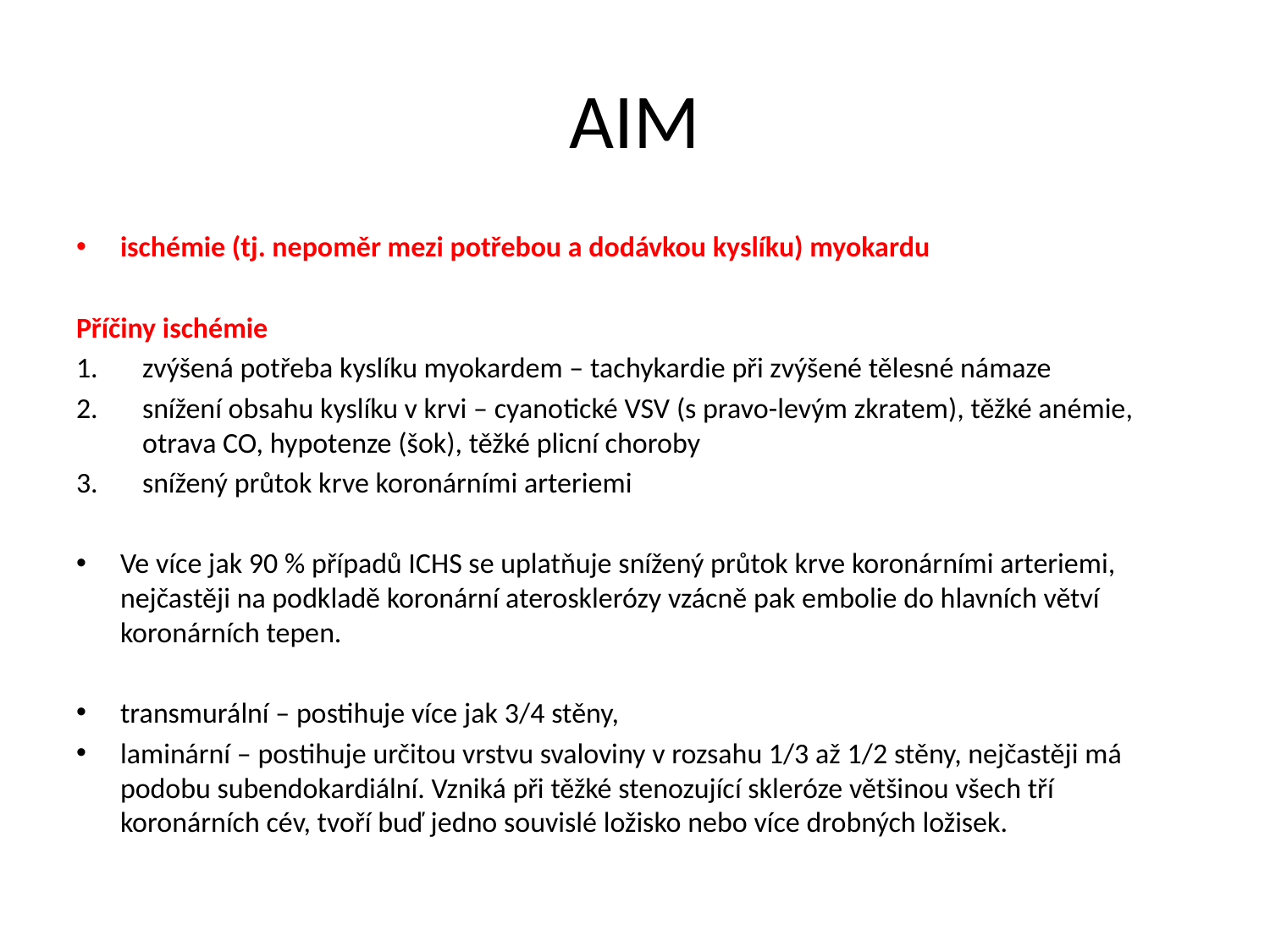

# AIM
ischémie (tj. nepoměr mezi potřebou a dodávkou kyslíku) myokardu

Příčiny ischémie
zvýšená potřeba kyslíku myokardem – tachykardie při zvýšené tělesné námaze
snížení obsahu kyslíku v krvi – cyanotické VSV (s pravo-levým zkratem), těžké anémie, otrava CO, hypotenze (šok), těžké plicní choroby
snížený průtok krve koronárními arteriemi

Ve více jak 90 % případů ICHS se uplatňuje snížený průtok krve koronárními arteriemi, nejčastěji na podkladě koronární aterosklerózy vzácně pak embolie do hlavních větví koronárních tepen.

transmurální – postihuje více jak 3/4 stěny,
laminární – postihuje určitou vrstvu svaloviny v rozsahu 1/3 až 1/2 stěny, nejčastěji má podobu subendokardiální. Vzniká při těžké stenozující skleróze většinou všech tří koronárních cév, tvoří buď jedno souvislé ložisko nebo více drobných ložisek.